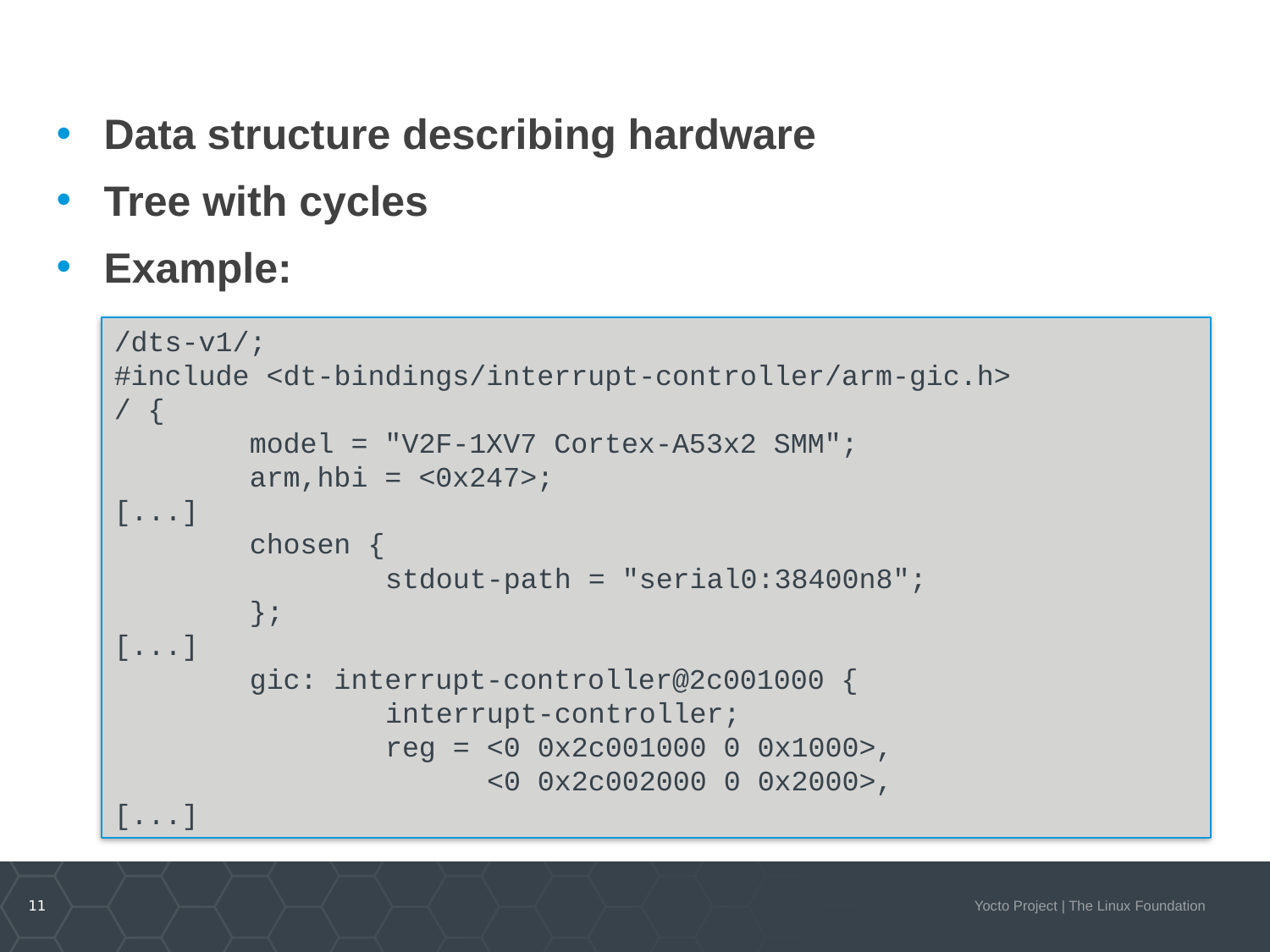

Device Tree
Data structure describing hardware
Tree with cycles
Example:
/dts-v1/;
#include <dt-bindings/interrupt-controller/arm-gic.h>
/ {
        model = "V2F-1XV7 Cortex-A53x2 SMM";
        arm,hbi = <0x247>;
[...]
        chosen {
                stdout-path = "serial0:38400n8";
        };
[...]
        gic: interrupt-controller@2c001000 {
                interrupt-controller;
                reg = <0 0x2c001000 0 0x1000>,
                      <0 0x2c002000 0 0x2000>,
[...]